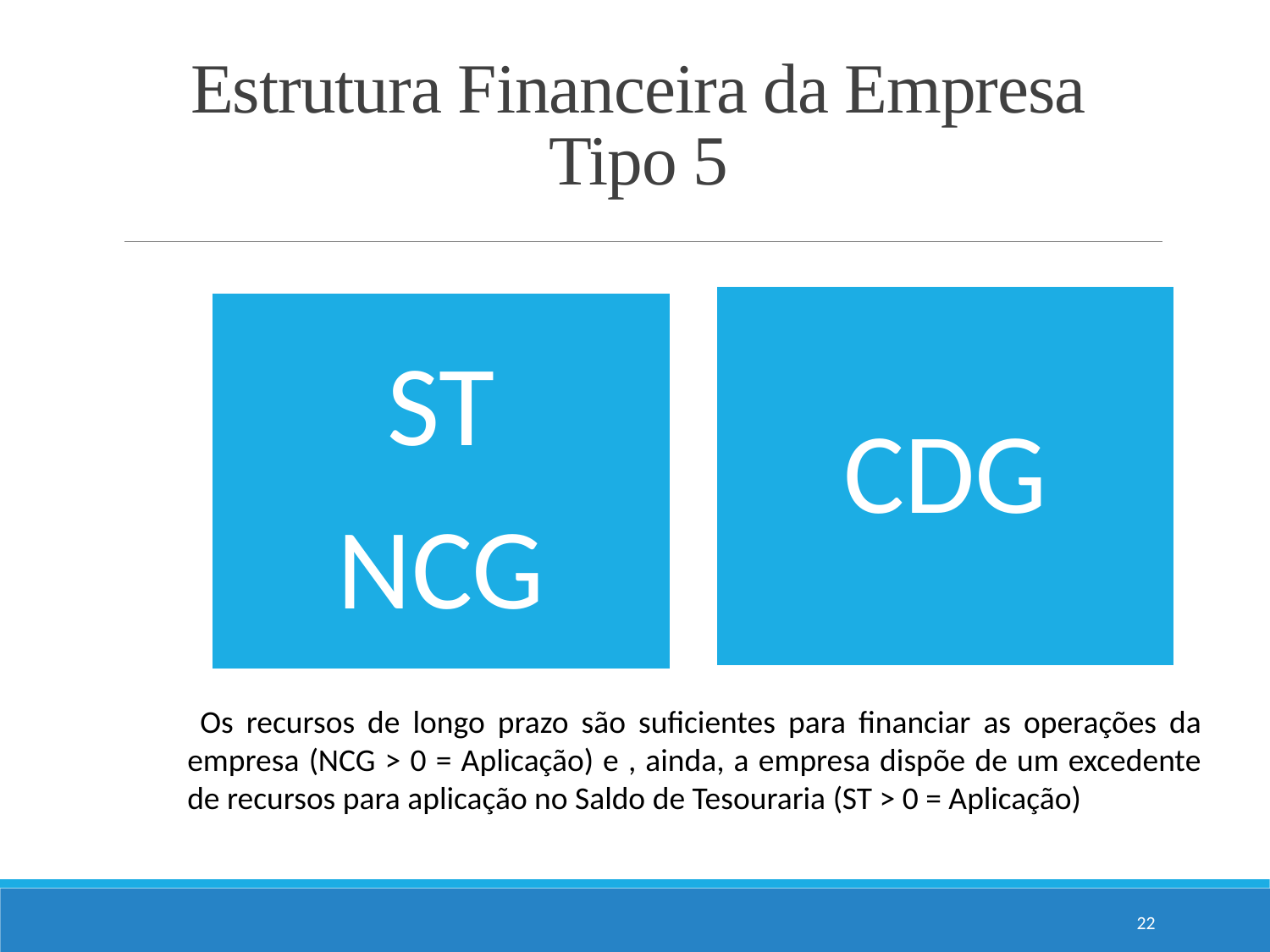

# Estrutura Financeira da Empresa Tipo 5

ST
NCG

CDG
 Os recursos de longo prazo são suficientes para financiar as operações da empresa (NCG > 0 = Aplicação) e , ainda, a empresa dispõe de um excedente de recursos para aplicação no Saldo de Tesouraria (ST > 0 = Aplicação)
22